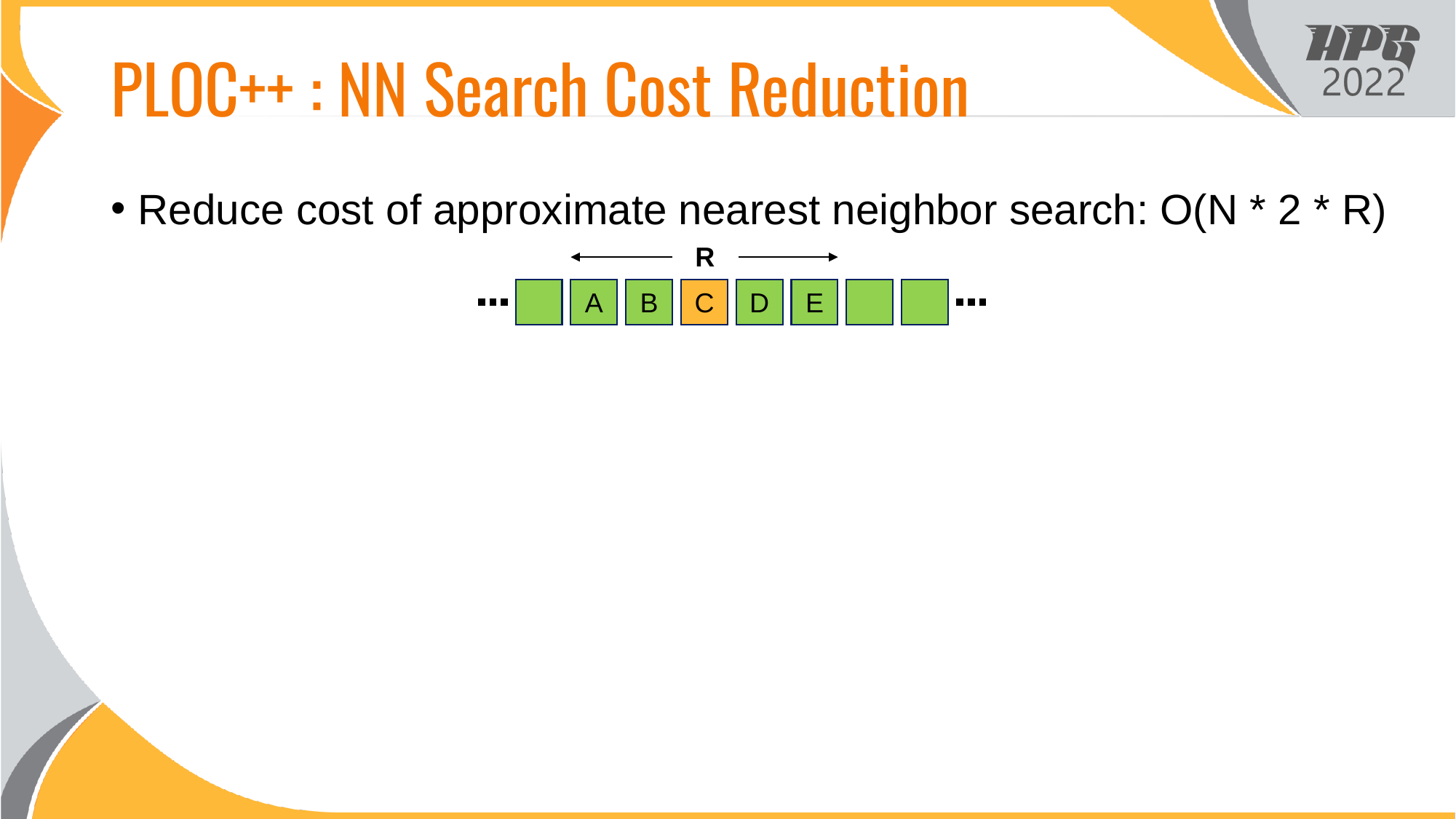

# PLOC++ : NN Search Cost Reduction
Reduce cost of approximate nearest neighbor search: O(N * 2 * R)

R
C

A
B
E

D